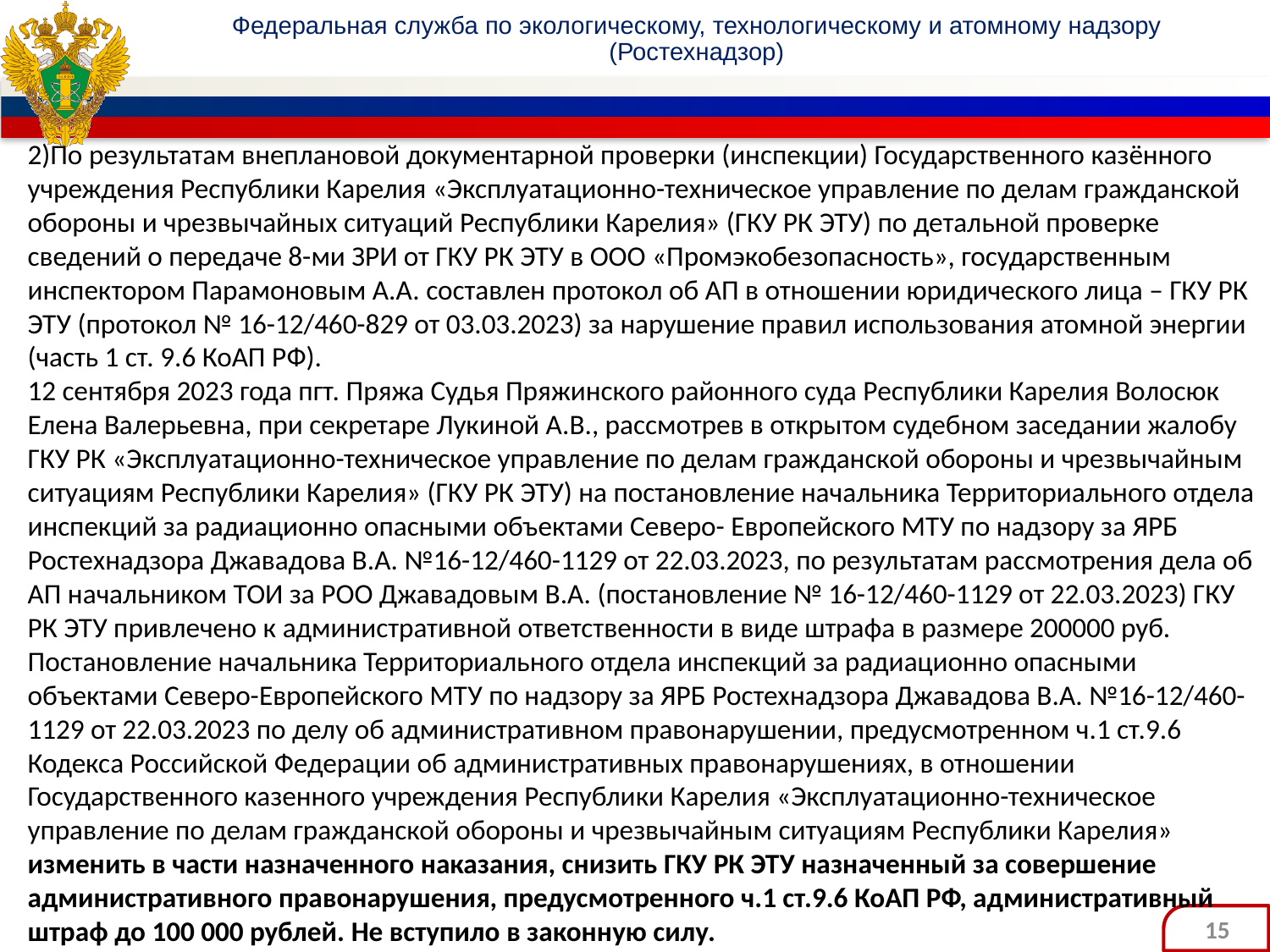

# 2)По результатам внеплановой документарной проверки (инспекции) Государственного казённого учреждения Республики Карелия «Эксплуатационно-техническое управление по делам гражданской обороны и чрезвычайных ситуаций Республики Карелия» (ГКУ РК ЭТУ) по детальной проверке сведений о передаче 8-ми ЗРИ от ГКУ РК ЭТУ в ООО «Промэкобезопасность», государственным инспектором Парамоновым А.А. составлен протокол об АП в отношении юридического лица – ГКУ РК ЭТУ (протокол № 16-12/460-829 от 03.03.2023) за нарушение правил использования атомной энергии (часть 1 ст. 9.6 КоАП РФ). 12 сентября 2023 года пгт. Пряжа Судья Пряжинского районного суда Республики Карелия Волосюк Елена Валерьевна, при секретаре Лукиной А.В., рассмотрев в открытом судебном заседании жалобу ГКУ РК «Эксплуатационно-техническое управление по делам гражданской обороны и чрезвычайным ситуациям Республики Карелия» (ГКУ РК ЭТУ) на постановление начальника Территориального отдела инспекций за радиационно опасными объектами Северо- Европейского МТУ по надзору за ЯРБ Ростехнадзора Джавадова В.А. №16-12/460-1129 от 22.03.2023, по результатам рассмотрения дела об АП начальником ТОИ за РОО Джавадовым В.А. (постановление № 16-12/460-1129 от 22.03.2023) ГКУ РК ЭТУ привлечено к административной ответственности в виде штрафа в размере 200000 руб. Постановление начальника Территориального отдела инспекций за радиационно опасными объектами Северо-Европейского МТУ по надзору за ЯРБ Ростехнадзора Джавадова В.А. №16-12/460-1129 от 22.03.2023 по делу об административном правонарушении, предусмотренном ч.1 ст.9.6 Кодекса Российской Федерации об административных правонарушениях, в отношении Государственного казенного учреждения Республики Карелия «Эксплуатационно-техническое управление по делам гражданской обороны и чрезвычайным ситуациям Республики Карелия» изменить в части назначенного наказания, снизить ГКУ РК ЭТУ назначенный за совершение административного правонарушения, предусмотренного ч.1 ст.9.6 КоАП РФ, административный штраф до 100 000 рублей. Не вступило в законную силу.
15